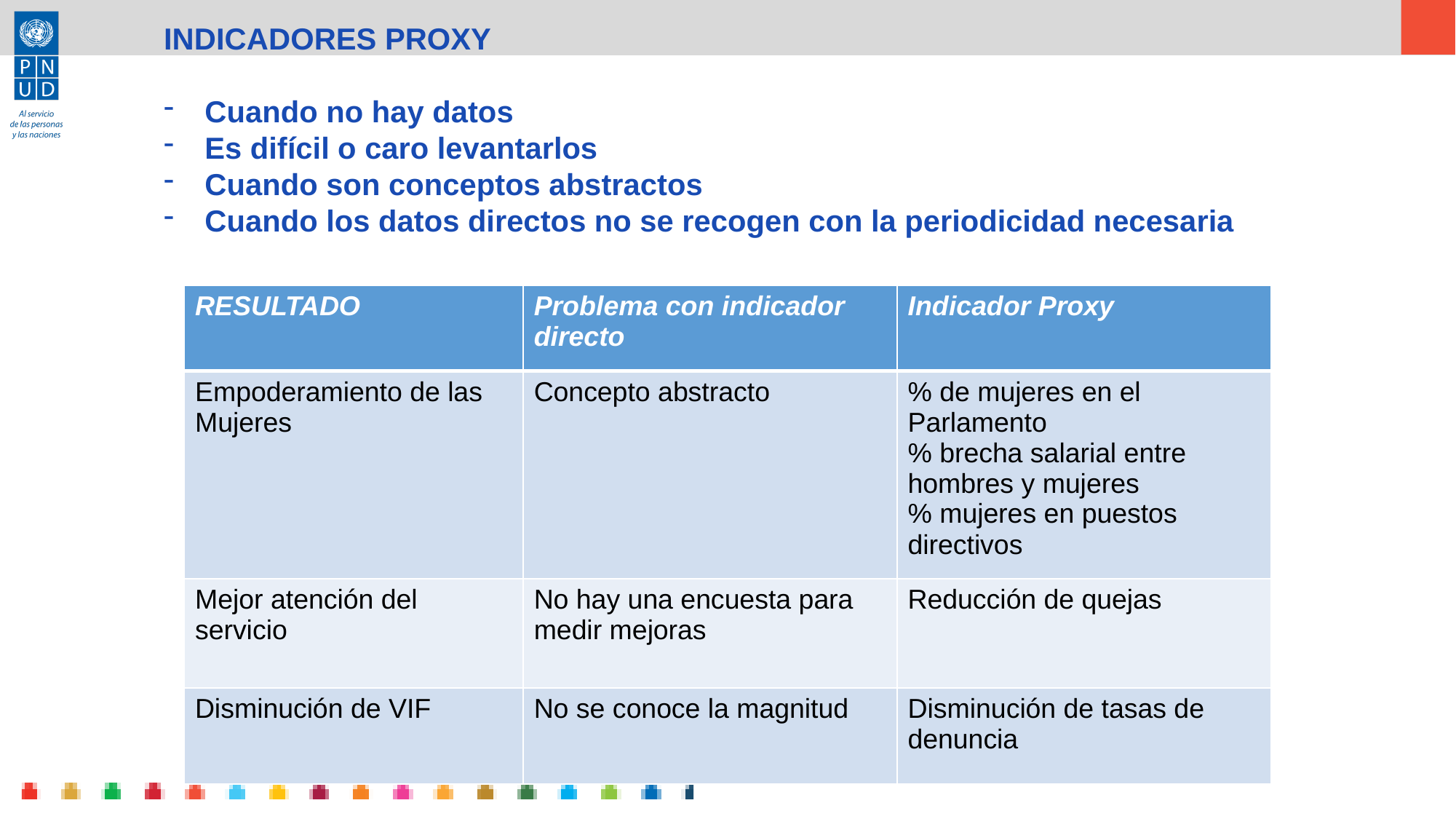

INDICADORES PROXY

Cuando no hay datos
Es difícil o caro levantarlos
Cuando son conceptos abstractos
Cuando los datos directos no se recogen con la periodicidad necesaria

| RESULTADO | Problema con indicador directo | Indicador Proxy |
| --- | --- | --- |
| Empoderamiento de las Mujeres | Concepto abstracto | % de mujeres en el Parlamento % brecha salarial entre hombres y mujeres % mujeres en puestos directivos |
| Mejor atención del servicio | No hay una encuesta para medir mejoras | Reducción de quejas |
| Disminución de VIF | No se conoce la magnitud | Disminución de tasas de denuncia |